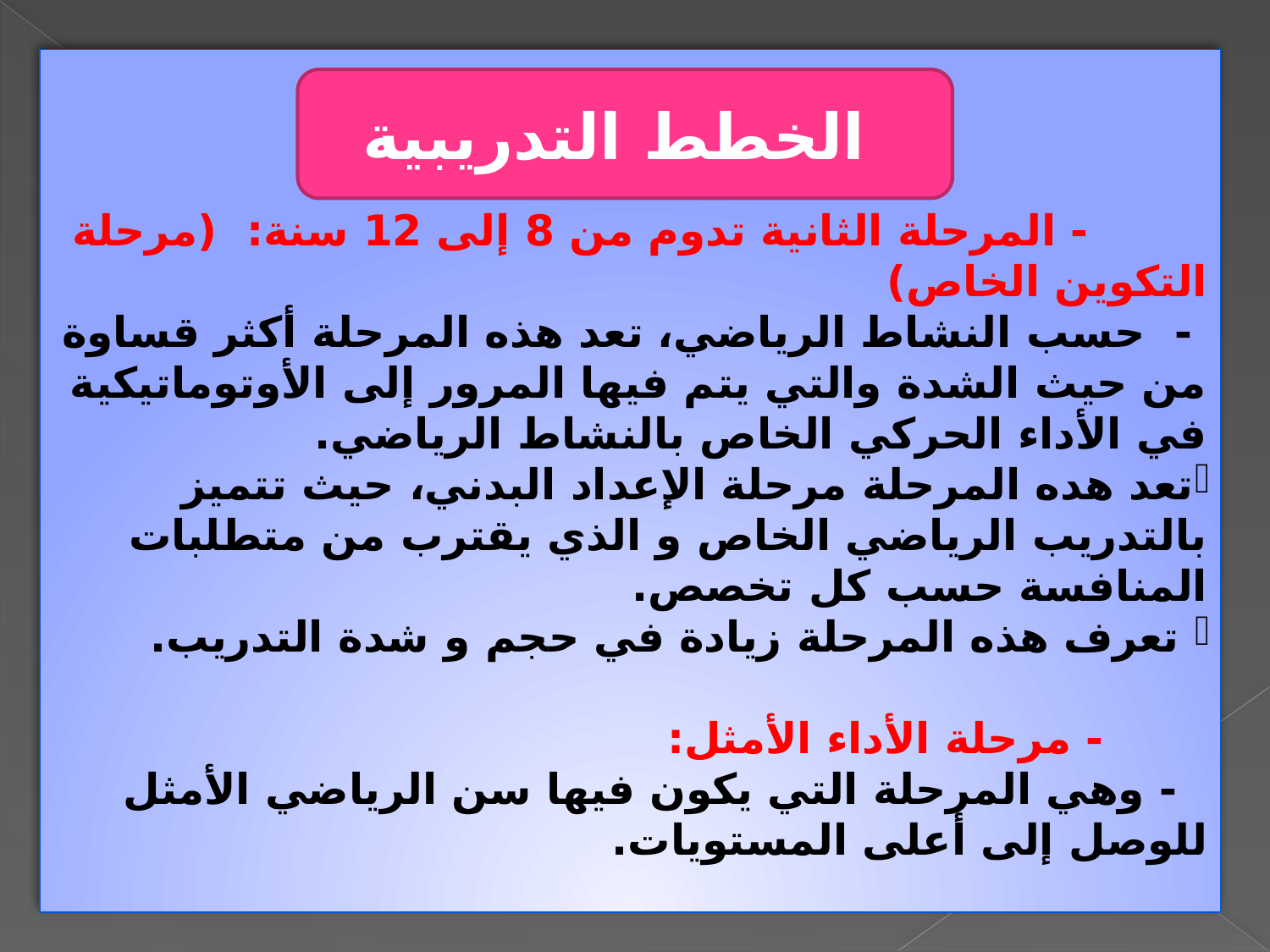

- المرحلة الثانية تدوم من 8 إلى 12 سنة:  (مرحلة التكوين الخاص)
 -  حسب النشاط الرياضي، تعد هذه المرحلة أكثر قساوة من حيث الشدة والتي يتم فيها المرور إلى الأوتوماتيكية  في الأداء الحركي الخاص بالنشاط الرياضي.
تعد هده المرحلة مرحلة الإعداد البدني، حيث تتميز بالتدريب الرياضي الخاص و الذي يقترب من متطلبات المنافسة حسب كل تخصص.
 تعرف هذه المرحلة زيادة في حجم و شدة التدريب.

       - مرحلة الأداء الأمثل:
  - وهي المرحلة التي يكون فيها سن الرياضي الأمثل للوصل إلى أعلى المستويات.

الخطط التدريبية